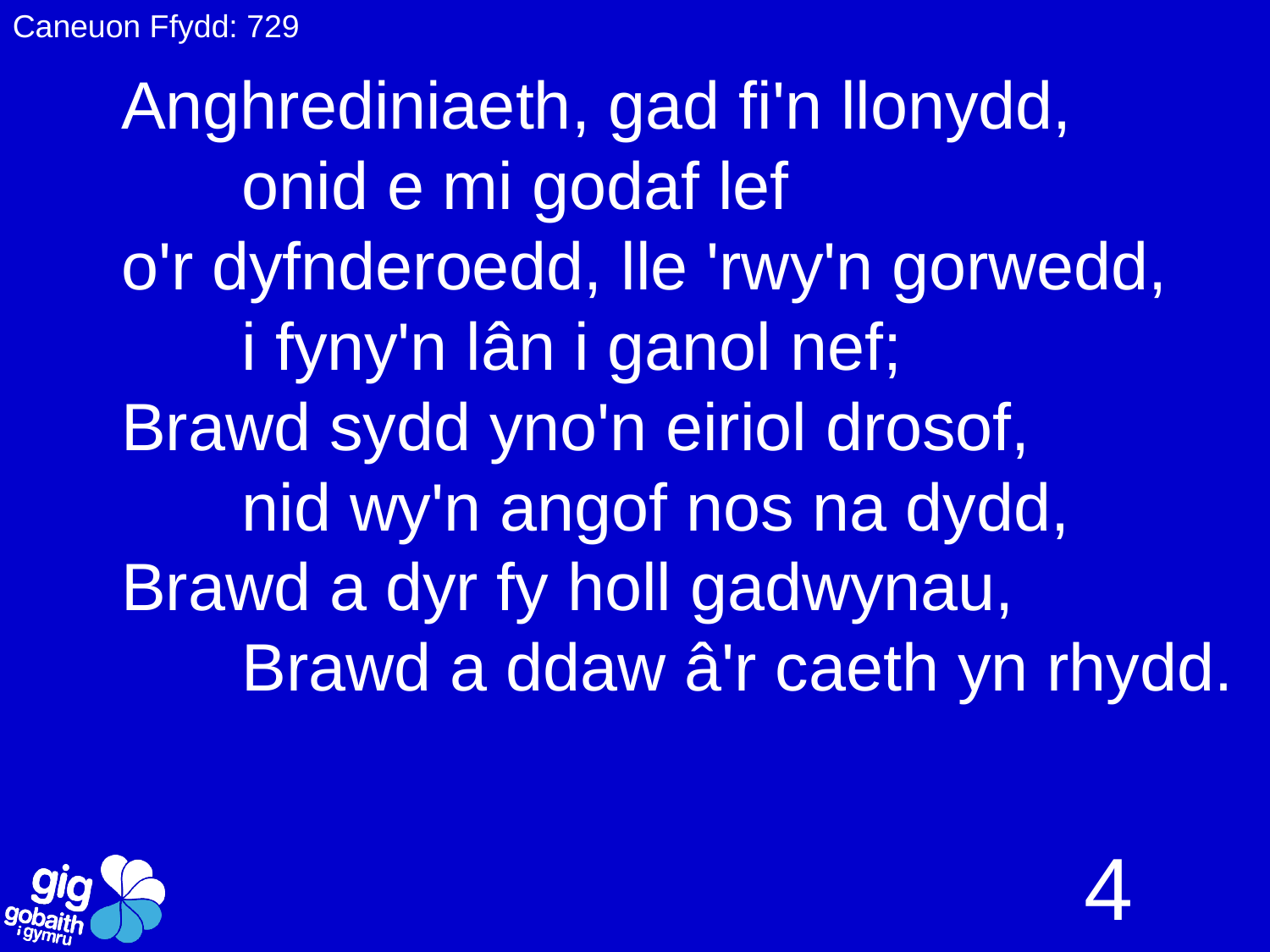

Caneuon Ffydd: 729

# Anghrediniaeth, gad fi'n llonydd, onid e mi godaf lef o'r dyfnderoedd, lle 'rwy'n gorwedd, i fyny'n lân i ganol nef; Brawd sydd yno'n eiriol drosof, nid wy'n angof nos na dydd, Brawd a dyr fy holl gadwynau, Brawd a ddaw â'r caeth yn rhydd.
4